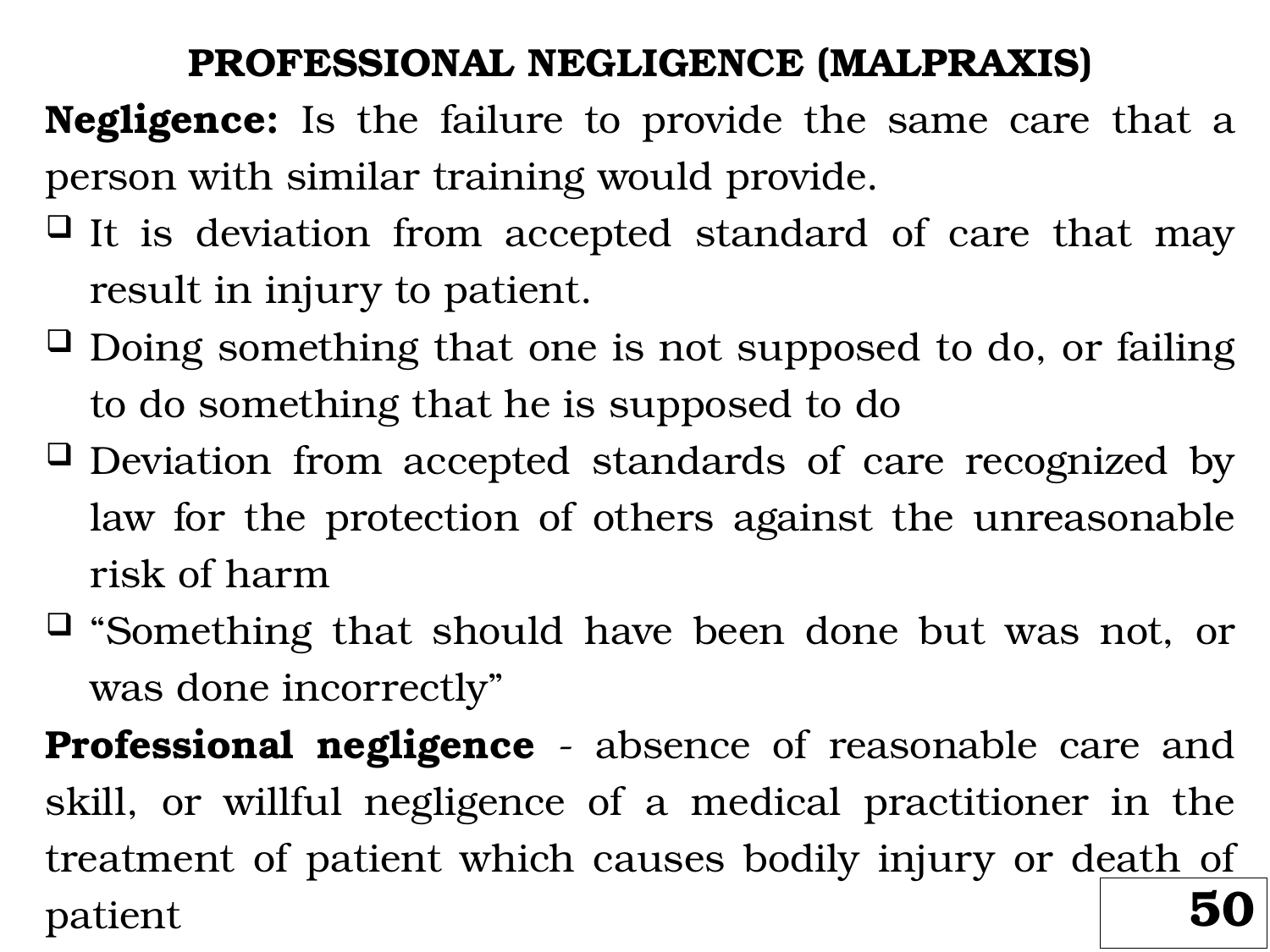

PROFESSIONAL NEGLIGENCE (MALPRAXIS)
Negligence: Is the failure to provide the same care that a person with similar training would provide.
It is deviation from accepted standard of care that may result in injury to patient.
Doing something that one is not supposed to do, or failing to do something that he is supposed to do
Deviation from accepted standards of care recognized by law for the protection of others against the unreasonable risk of harm
“Something that should have been done but was not, or was done incorrectly”
Professional negligence - absence of reasonable care and skill, or willful negligence of a medical practitioner in the treatment of patient which causes bodily injury or death of patient

50